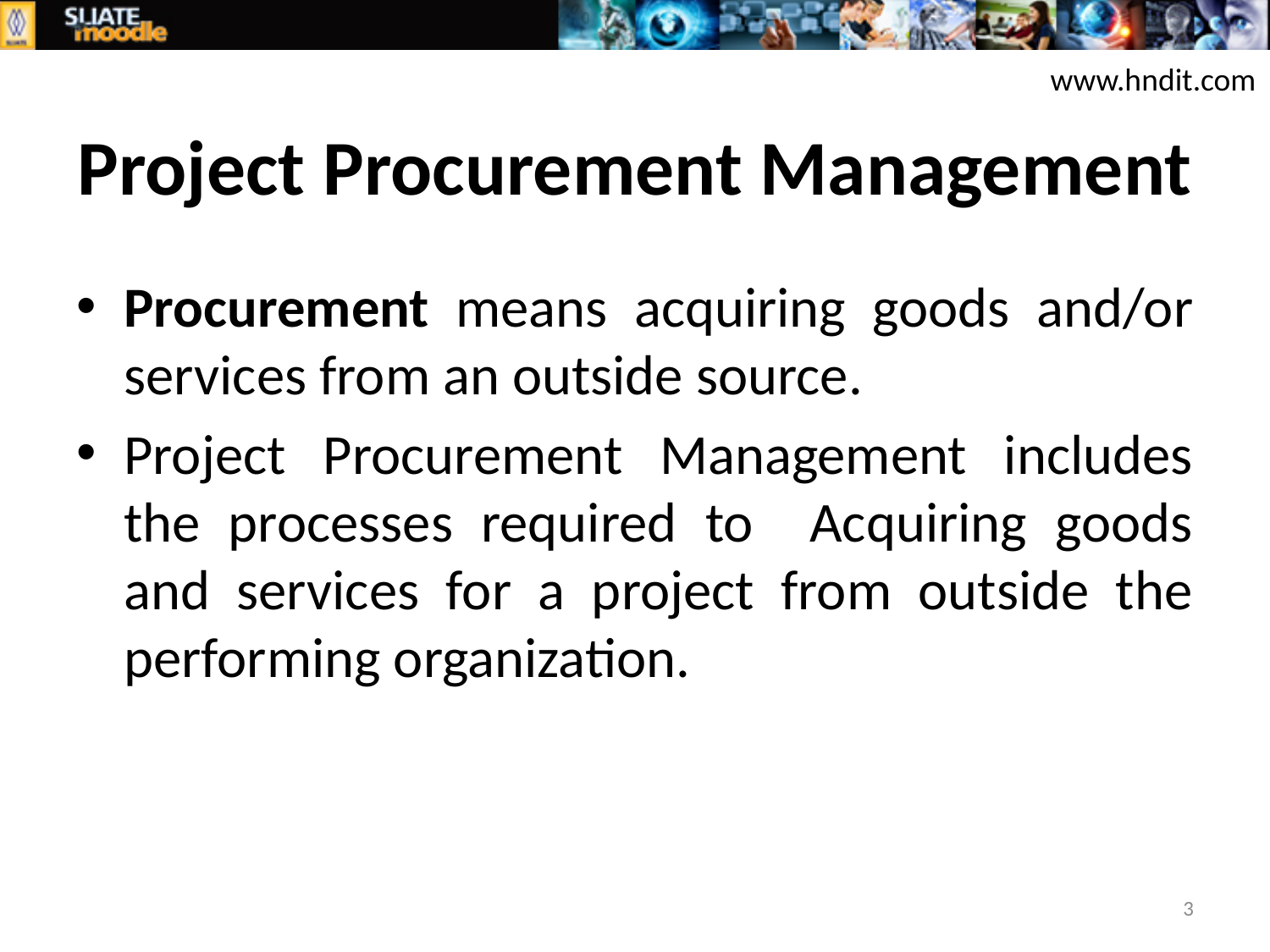

www.hndit.com
# Project Procurement Management
Procurement means acquiring goods and/or services from an outside source.
Project Procurement Management includes the processes required to  Acquiring goods and services for a project from outside the performing organization.
3